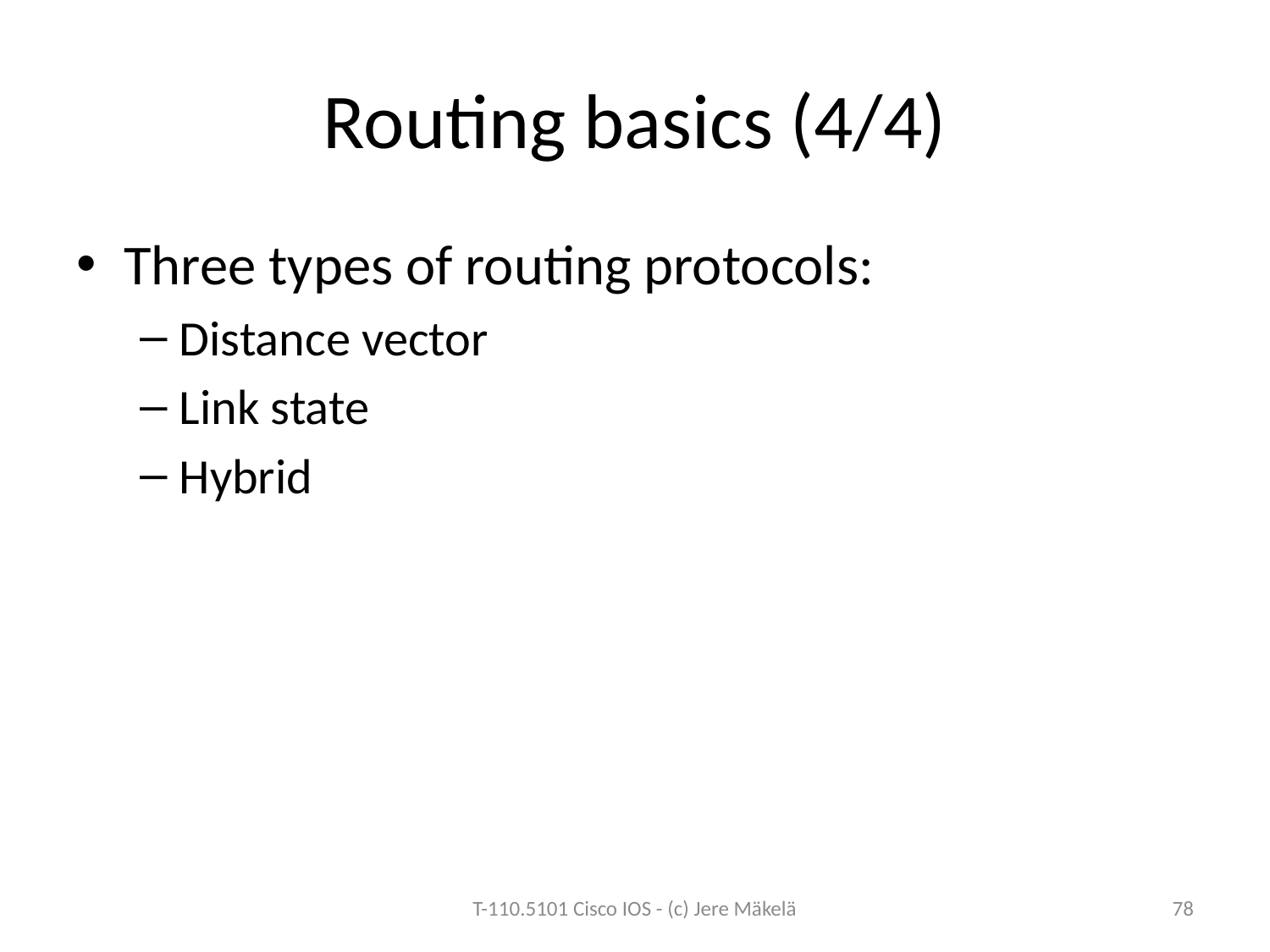

# Routing basics (4/4)
Three types of routing protocols:
Distance vector
Link state
Hybrid
T-110.5101 Cisco IOS - (c) Jere Mäkelä
78